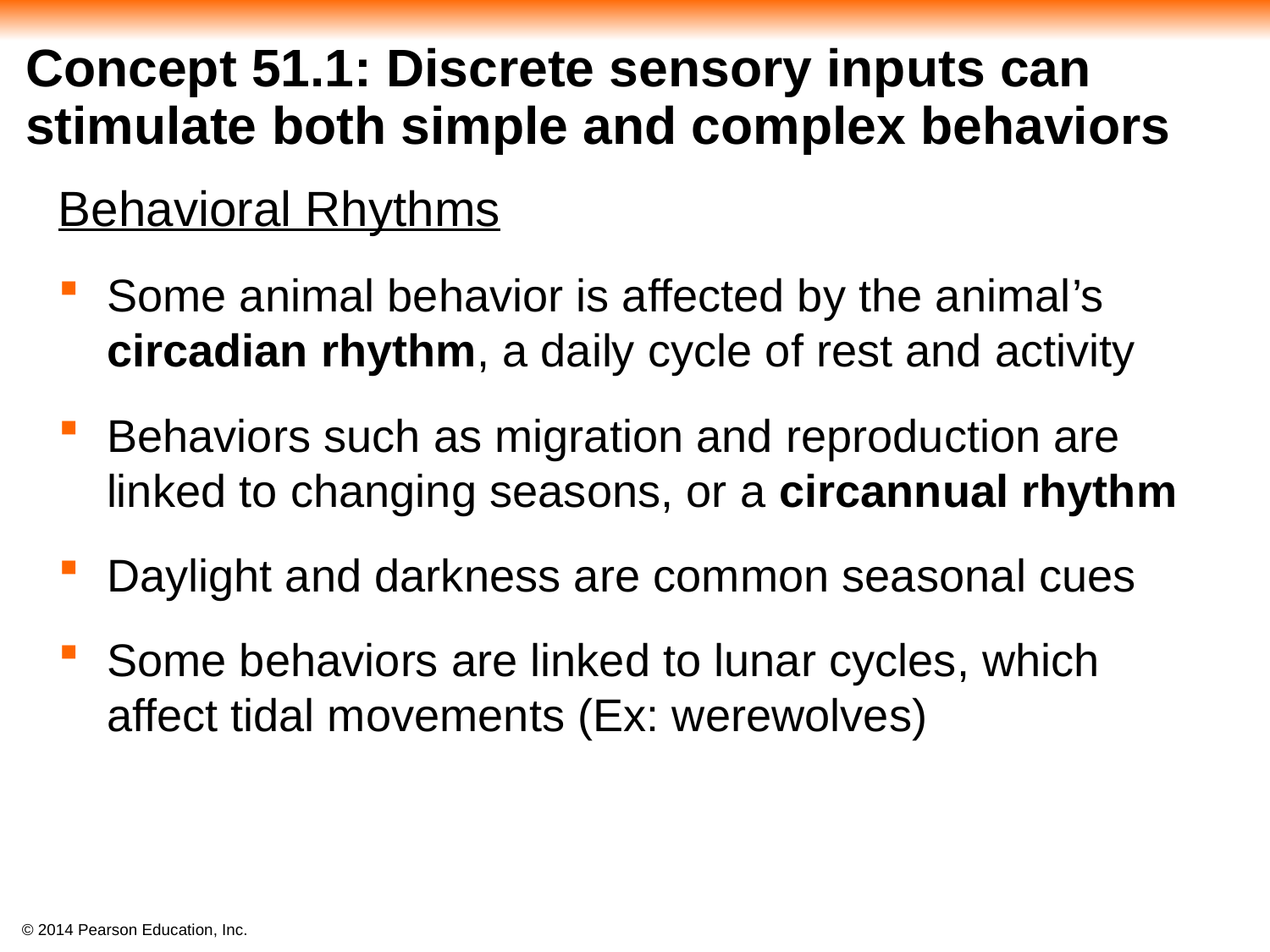

# Concept 51.1: Discrete sensory inputs can stimulate both simple and complex behaviors
Behavioral Rhythms
Some animal behavior is affected by the animal’s circadian rhythm, a daily cycle of rest and activity
Behaviors such as migration and reproduction are linked to changing seasons, or a circannual rhythm
Daylight and darkness are common seasonal cues
Some behaviors are linked to lunar cycles, which affect tidal movements (Ex: werewolves)